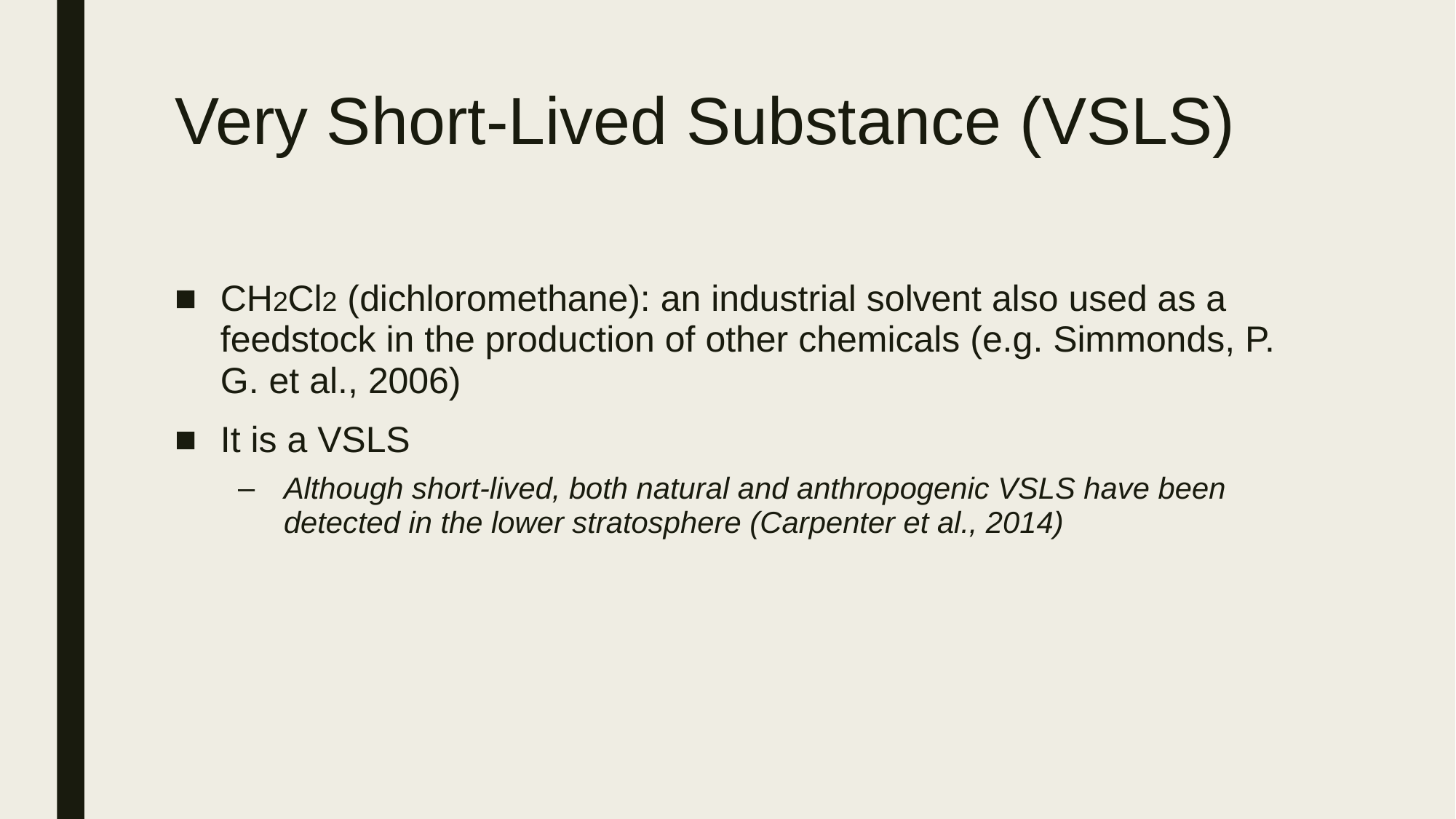

# Very Short-Lived Substance (VSLS)
CH2Cl2 (dichloromethane): an industrial solvent also used as a feedstock in the production of other chemicals (e.g. Simmonds, P. G. et al., 2006)
It is a VSLS
Although short-lived, both natural and anthropogenic VSLS have been detected in the lower stratosphere (Carpenter et al., 2014)